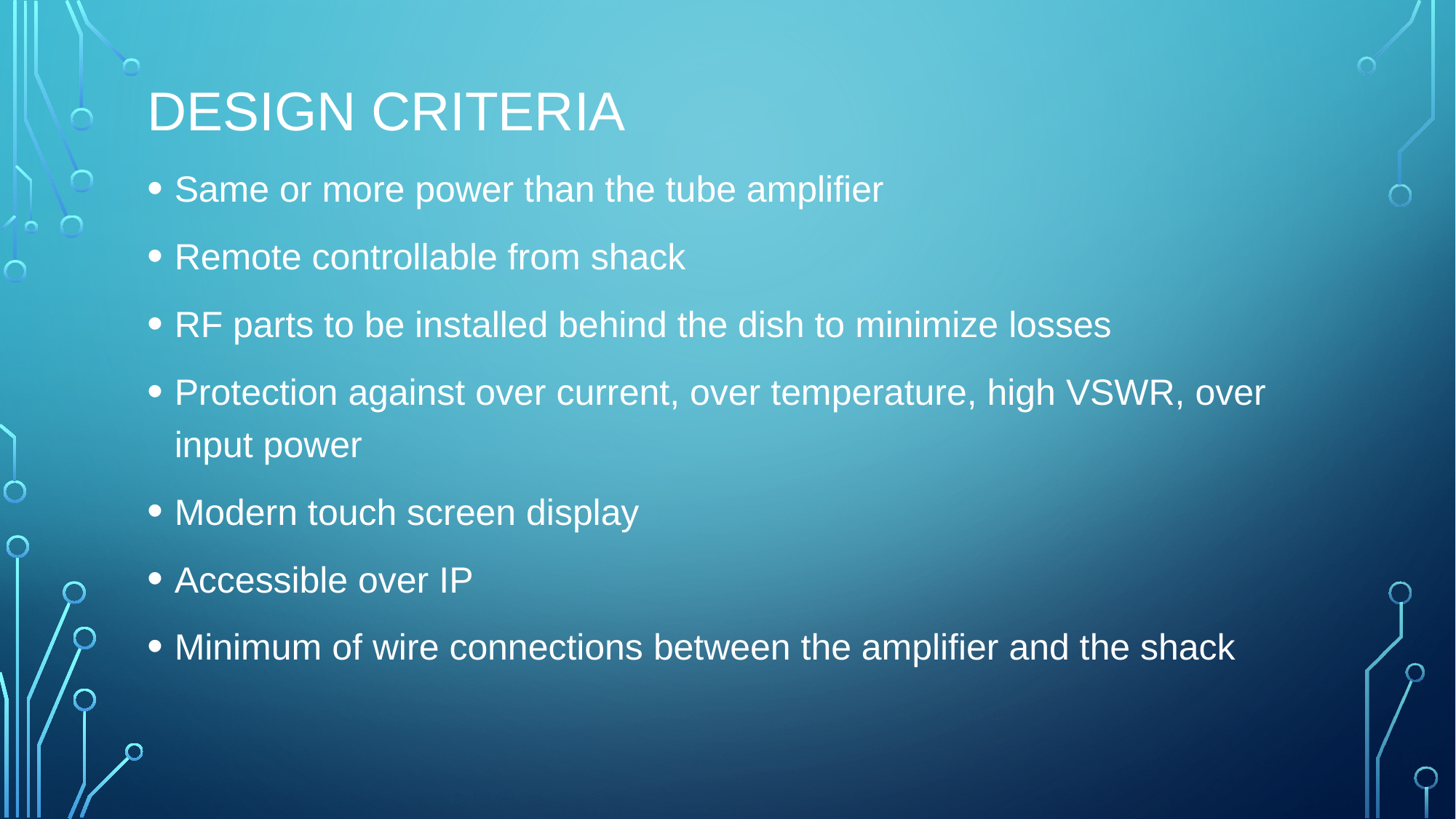

# Design Criteria
Same or more power than the tube amplifier
Remote controllable from shack
RF parts to be installed behind the dish to minimize losses
Protection against over current, over temperature, high VSWR, over input power
Modern touch screen display
Accessible over IP
Minimum of wire connections between the amplifier and the shack